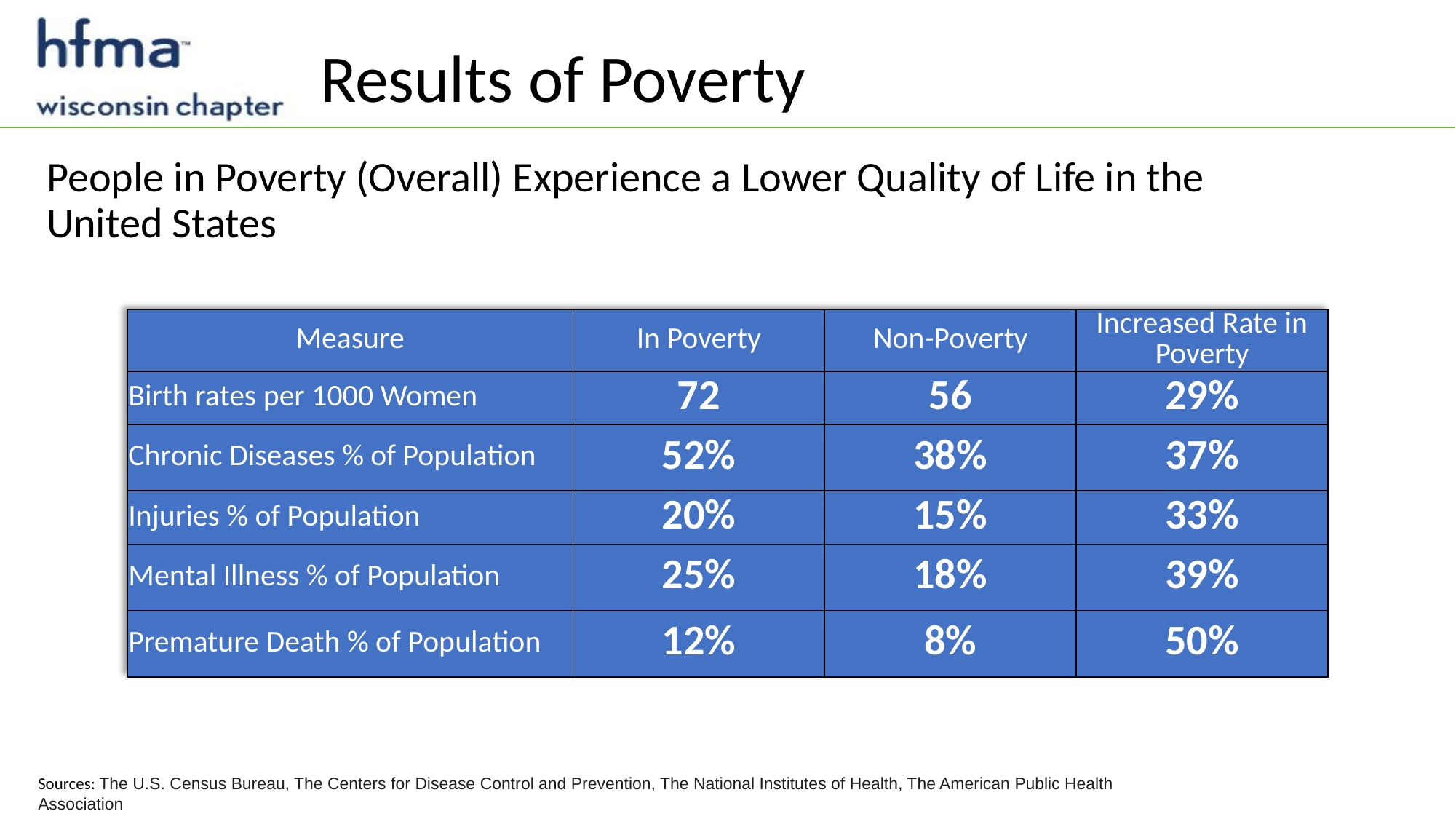

# Results of Poverty
People in Poverty (Overall) Experience a Lower Quality of Life in the United States
| Measure | In Poverty | Non-Poverty | Increased Rate in Poverty |
| --- | --- | --- | --- |
| Birth rates per 1000 Women | 72 | 56 | 29% |
| Chronic Diseases % of Population | 52% | 38% | 37% |
| Injuries % of Population | 20% | 15% | 33% |
| Mental Illness % of Population | 25% | 18% | 39% |
| Premature Death % of Population | 12% | 8% | 50% |
Sources: The U.S. Census Bureau, The Centers for Disease Control and Prevention, The National Institutes of Health, The American Public Health Association